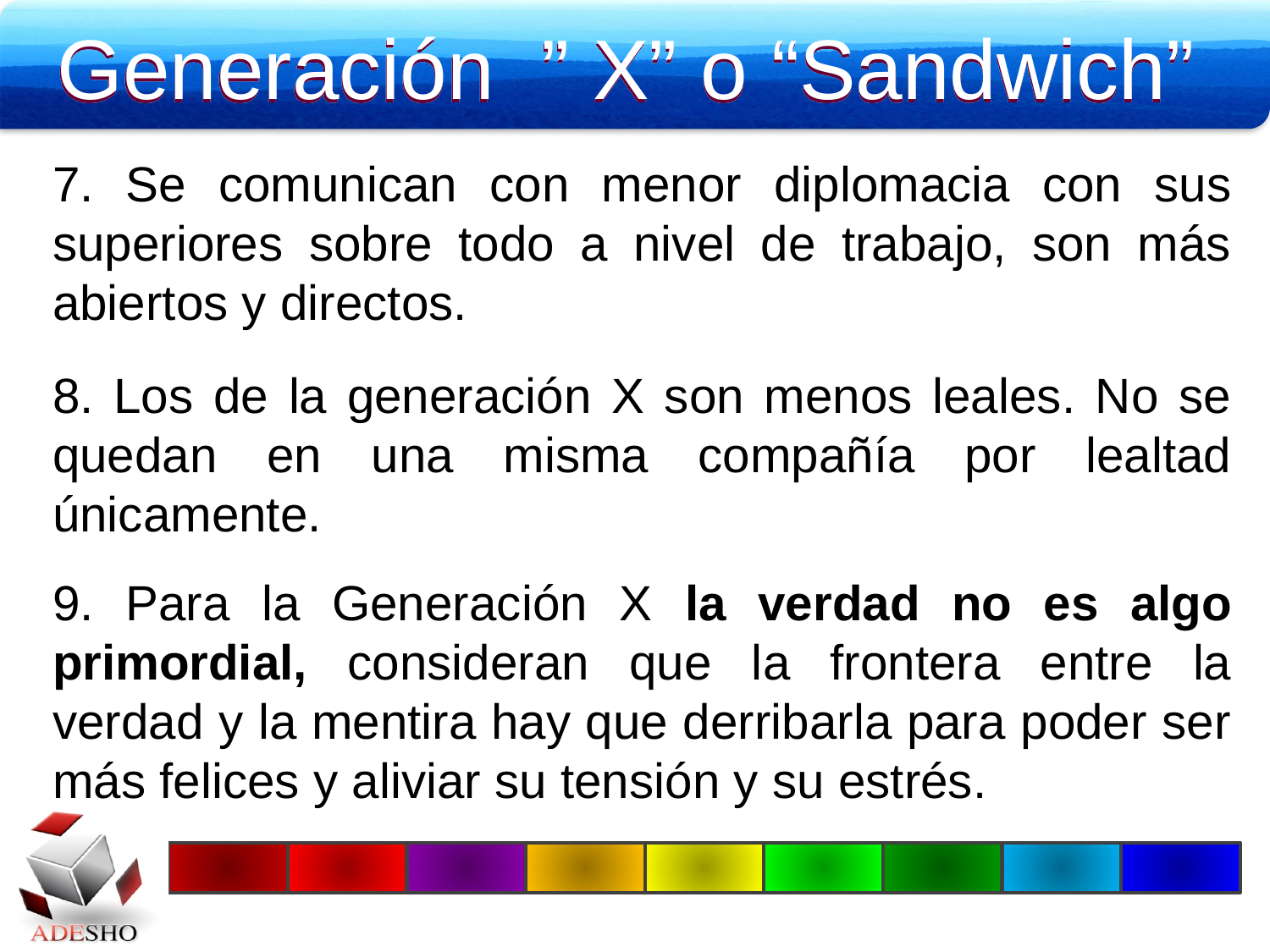

Generación  ” X” o “Sandwich”
7. Se comunican con menor diplomacia con sus superiores sobre todo a nivel de trabajo, son más abiertos y directos.

8. Los de la generación X son menos leales. No se quedan en una misma compañía por lealtad únicamente.

9. Para la Generación X la verdad no es algo primordial, consideran que la frontera entre la verdad y la mentira hay que derribarla para poder ser más felices y aliviar su tensión y su estrés.